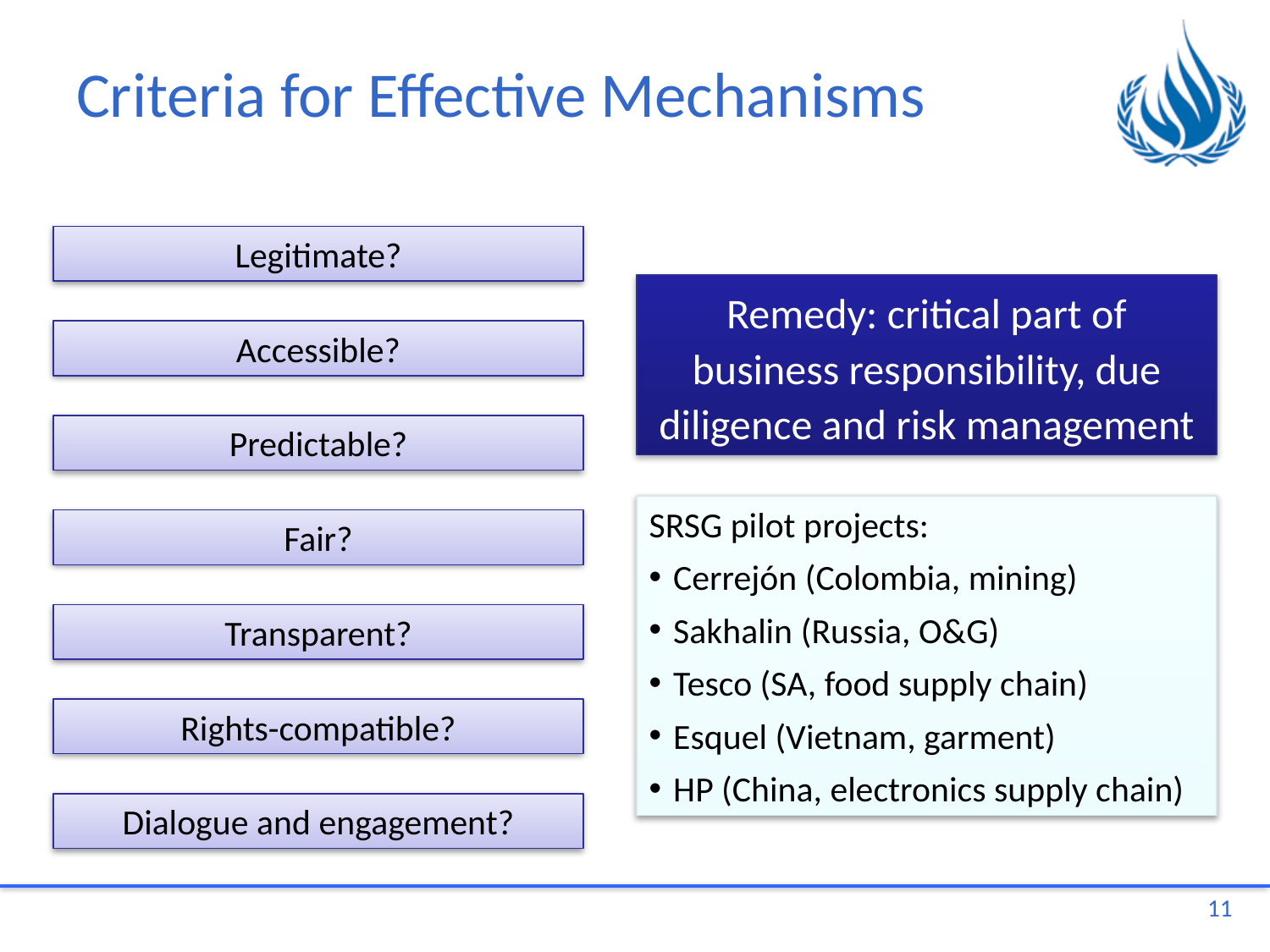

# Criteria for Effective Mechanisms
Legitimate?
Accessible?
Predictable?
Fair?
Transparent?
Rights-compatible?
Dialogue and engagement?
Remedy: critical part of business responsibility, due diligence and risk management
SRSG pilot projects:
Cerrejón (Colombia, mining)
Sakhalin (Russia, O&G)
Tesco (SA, food supply chain)
Esquel (Vietnam, garment)
HP (China, electronics supply chain)
11